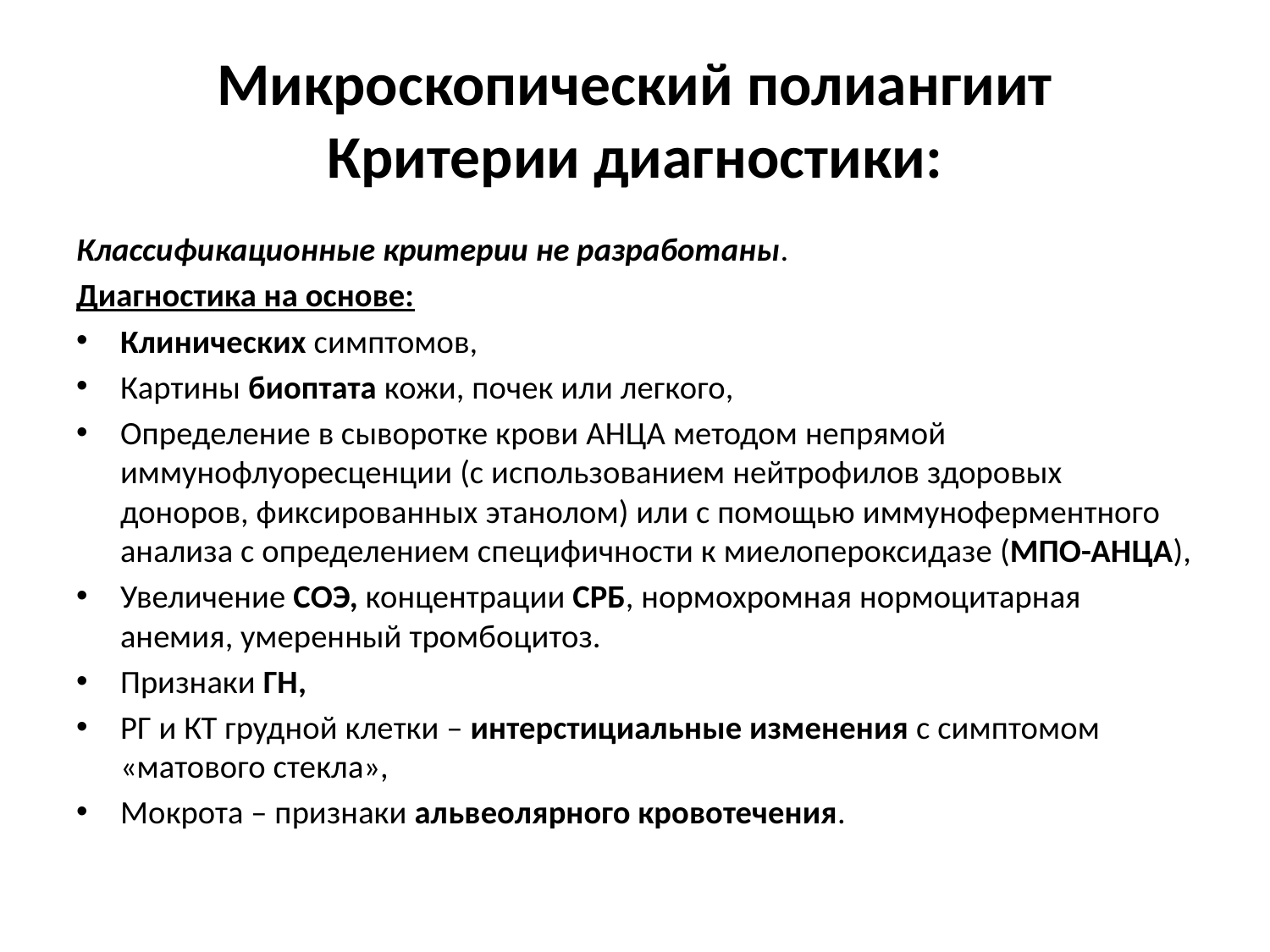

# Микроскопический полиангиит Критерии диагностики:
Классификационные критерии не разработаны.
Диагностика на основе:
Клинических симптомов,
Картины биоптата кожи, почек или легкого,
Определение в сыворотке крови АНЦА методом непрямой иммунофлуоресценции (с использованием нейтрофилов здоровых доноров, фиксированных этанолом) или с помощью иммуноферментного анализа с определением специфичности к миелопероксидазе (МПО-АНЦА),
Увеличение СОЭ, концентрации СРБ, нормохромная нормоцитарная анемия, умеренный тромбоцитоз.
Признаки ГН,
РГ и КТ грудной клетки – интерстициальные изменения с симптомом «матового стекла»,
Мокрота – признаки альвеолярного кровотечения.